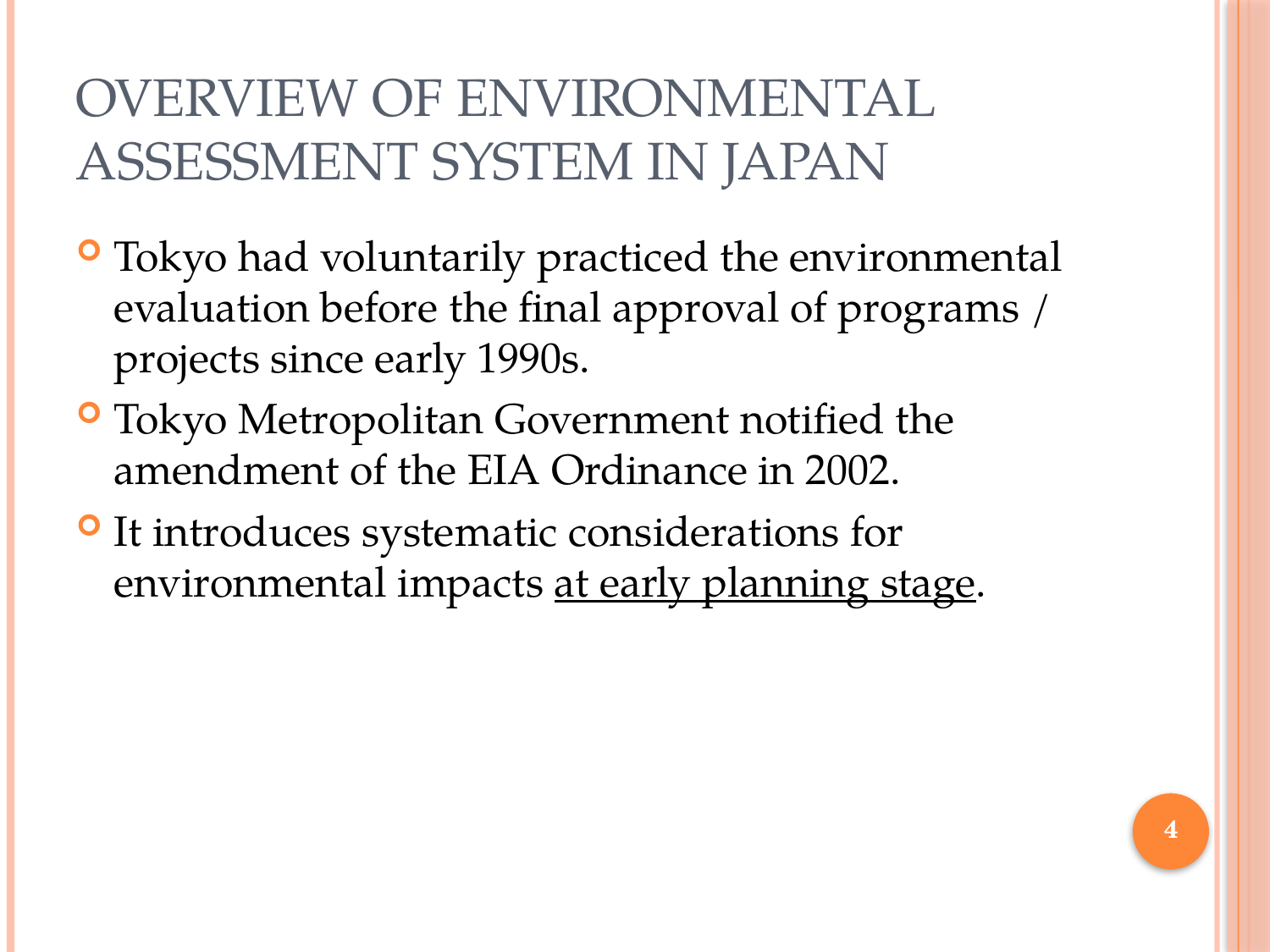

# Overview of Environmental Assessment System in Japan
Tokyo had voluntarily practiced the environmental evaluation before the final approval of programs / projects since early 1990s.
Tokyo Metropolitan Government notified the amendment of the EIA Ordinance in 2002.
It introduces systematic considerations for environmental impacts at early planning stage.
4